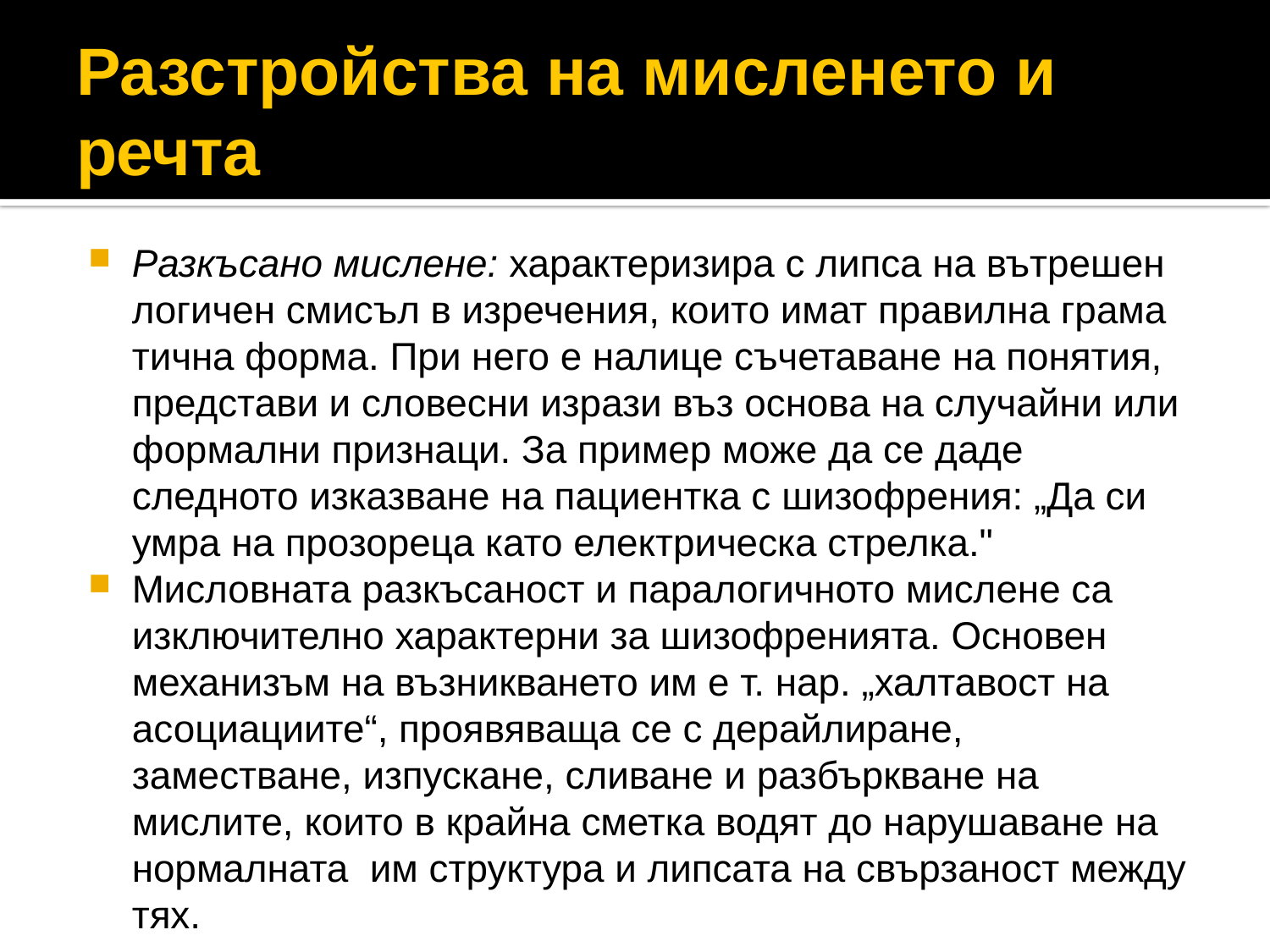

# Разстройства на мисленето и речта
Разкъсано мислене: характеризира с липса на вътрешен логичен смисъл в изречения, които имат правилна грама­тична форма. При него е налице съчетаване на понятия, представи и словесни изрази въз основа на случайни или формални признаци. За пример може да се даде следното изказване на пациентка с шизофрения: „Да си умра на прозореца като електрическа стрелка."
Мисловната разкъсаност и паралогичното мислене са изключително характерни за шизофренията. Основен механизъм на възникването им е т. нар. „халтавост на асоциациите“, проявяваща се с дерайлиране, заместване, изпускане, сливане и разбъркване на мислите, които в крайна сметка водят до нарушаване на нормалната  им структура и липсата на свързаност между тях.